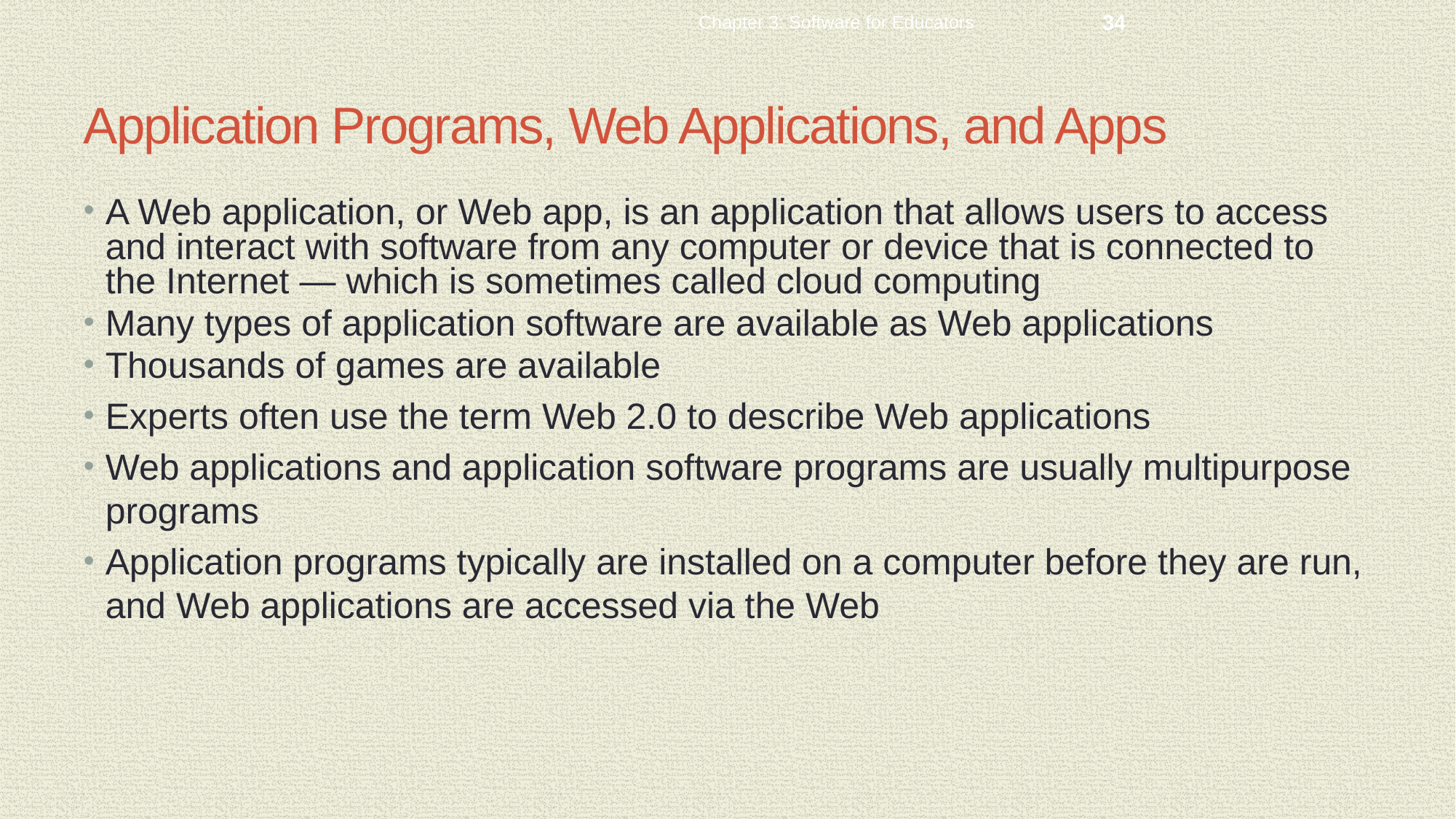

Chapter 3: Software for Educators
34
# Application Programs, Web Applications, and Apps
A Web application, or Web app, is an application that allows users to access and interact with software from any computer or device that is connected to the Internet — which is sometimes called cloud computing
Many types of application software are available as Web applications
Thousands of games are available
Experts often use the term Web 2.0 to describe Web applications
Web applications and application software programs are usually multipurpose programs
Application programs typically are installed on a computer before they are run, and Web applications are accessed via the Web